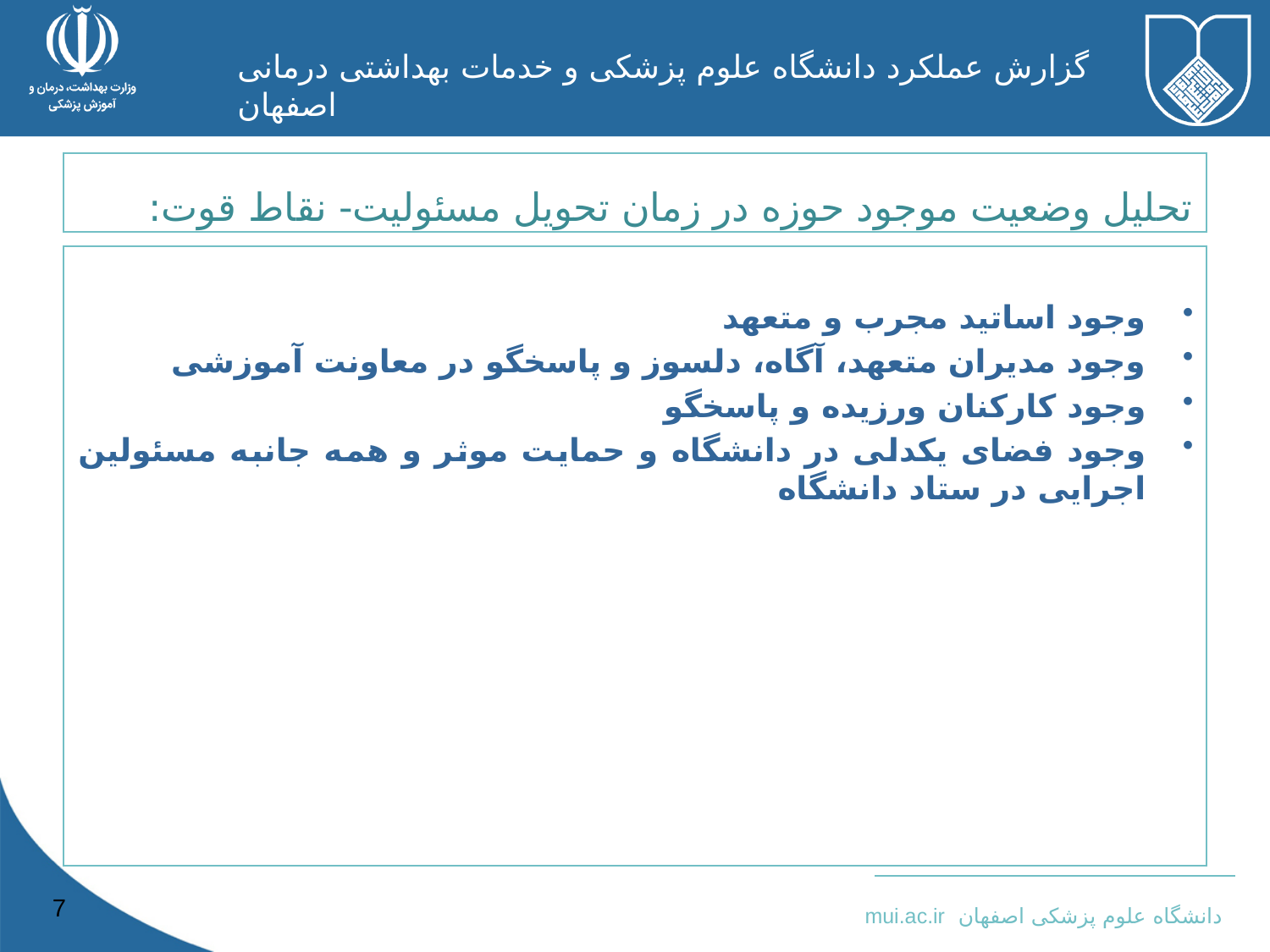

تحلیل وضعیت موجود حوزه در زمان تحویل مسئولیت- نقاط قوت:

وجود اساتید مجرب و متعهد
وجود مدیران متعهد، آگاه، دلسوز و پاسخگو در معاونت آموزشی
وجود کارکنان ورزیده و پاسخگو
وجود فضای یکدلی در دانشگاه و حمایت موثر و همه جانبه مسئولین اجرایی در ستاد دانشگاه

7